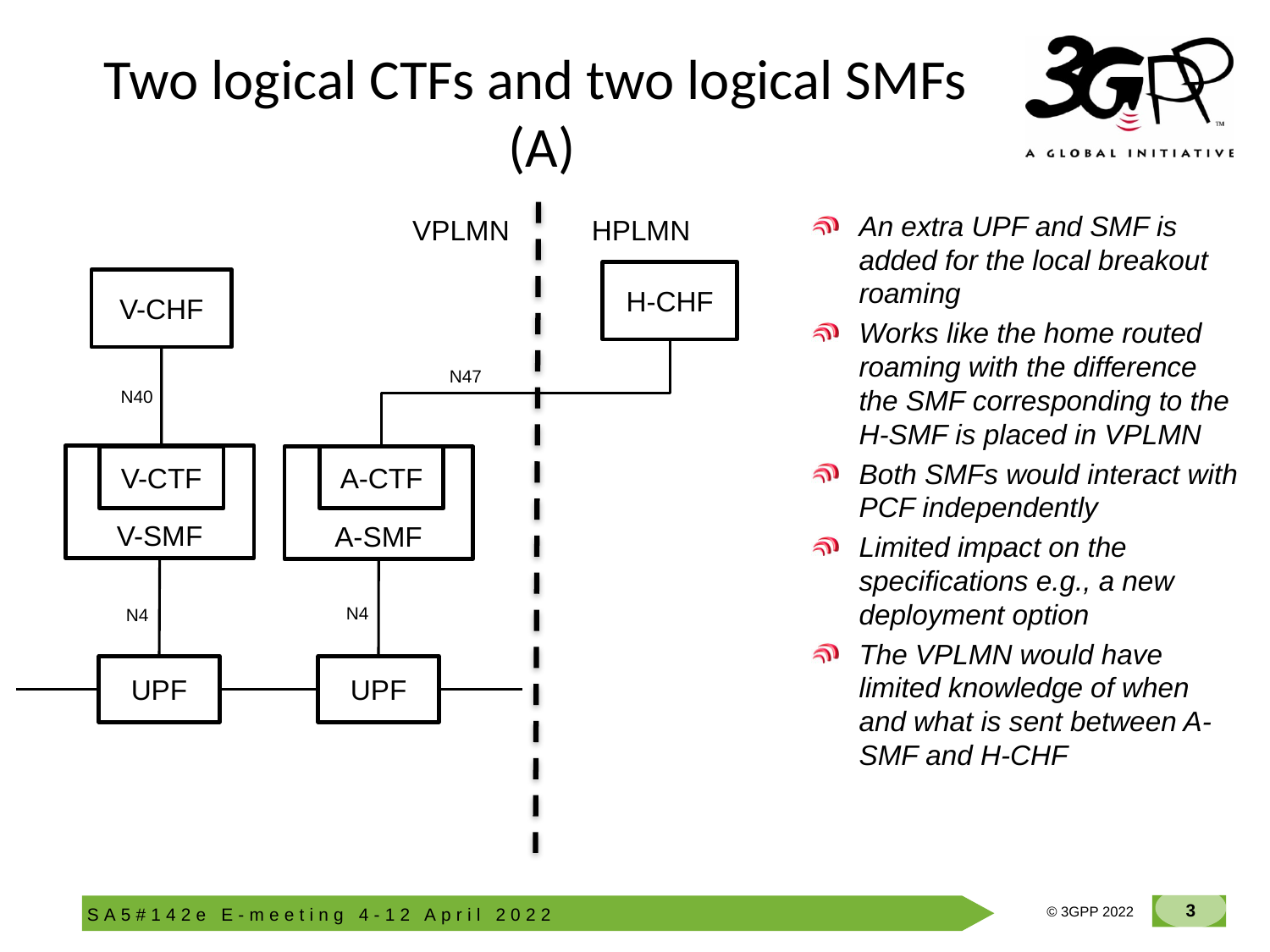

# Two logical CTFs and two logical SMFs (A)
An extra UPF and SMF is added for the local breakout roaming
Works like the home routed roaming with the difference the SMF corresponding to the  H-SMF is placed in VPLMN
Both SMFs would interact with PCF independently
Limited impact on the specifications e.g., a new deployment option
The VPLMN would have limited knowledge of when and what is sent between A-SMF and H-CHF

VPLMN
HPLMN
H-CHF
V-CHF
N47
N40
V-SMF
A-CTF
V-CTF
A-SMF
N4
N4
UPF
UPF